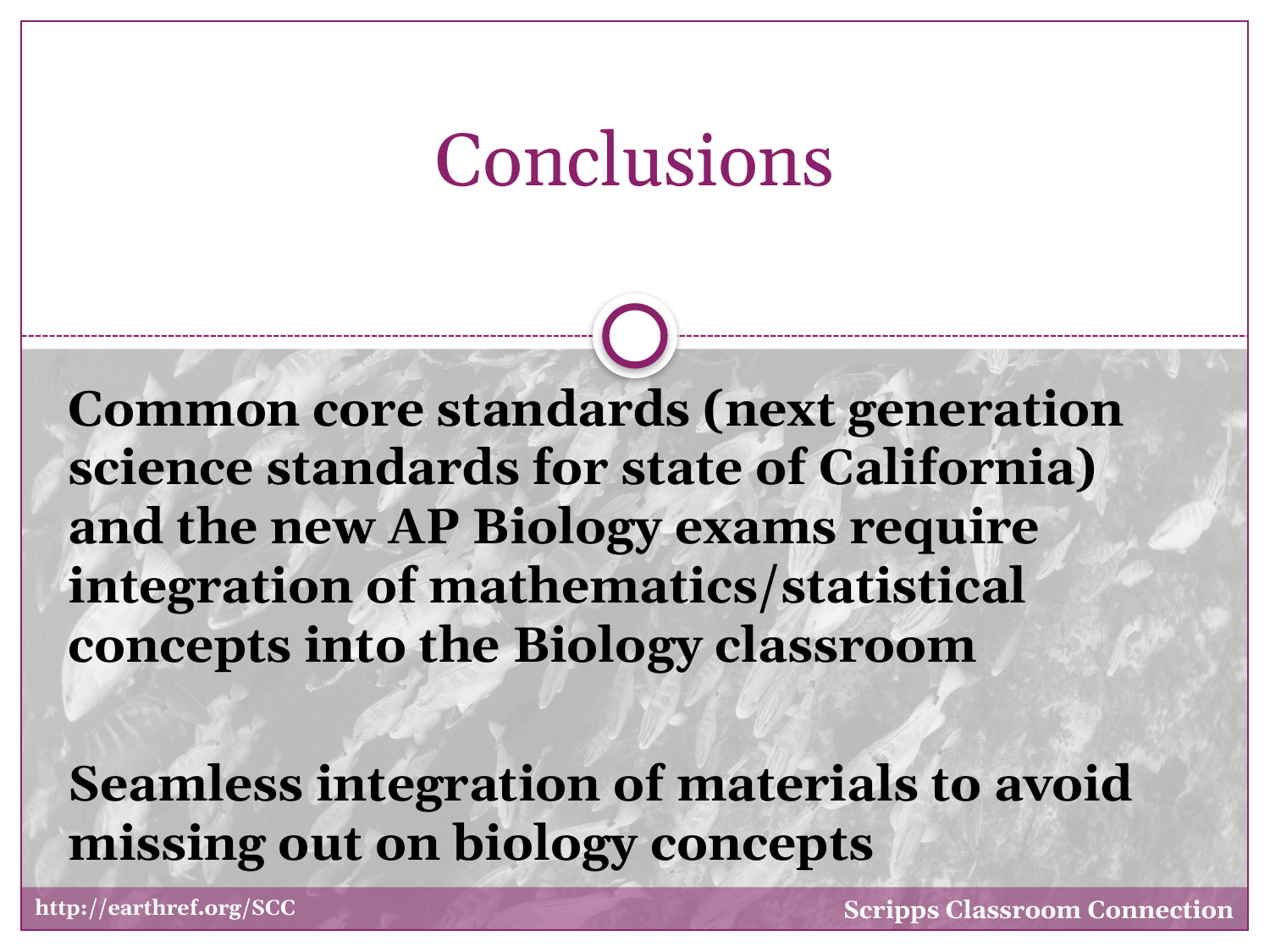

# Conclusions
Common core standards (next generation science standards for state of California) and the new AP Biology exams require integration of mathematics/statistical concepts into the Biology classroom

Seamless integration of materials to avoid missing out on biology concepts

Scripps Classroom Connection
http://earthref.org/SCC